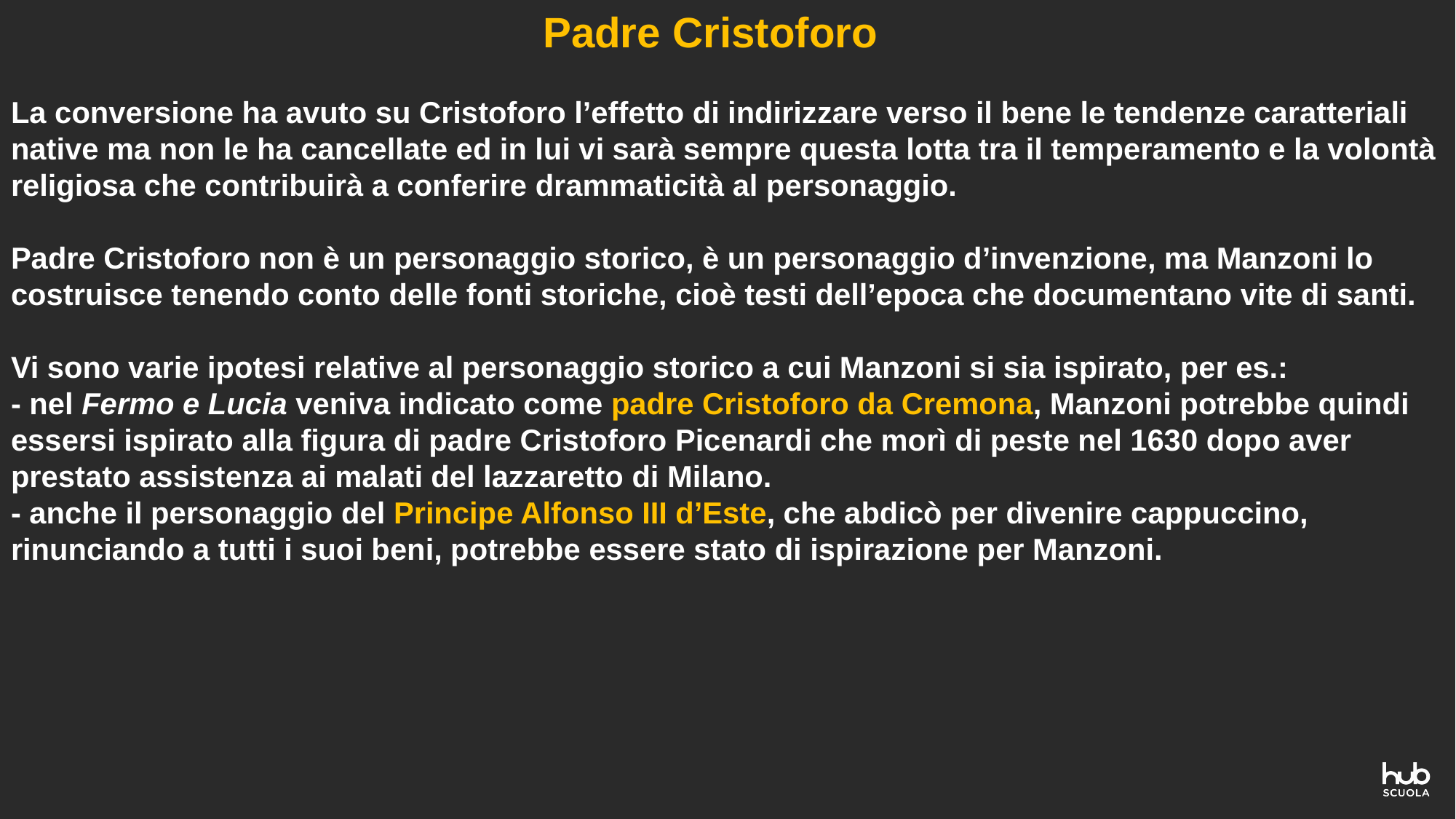

# Padre Cristoforo La conversione ha avuto su Cristoforo l’effetto di indirizzare verso il bene le tendenze caratteriali native ma non le ha cancellate ed in lui vi sarà sempre questa lotta tra il temperamento e la volontà religiosa che contribuirà a conferire drammaticità al personaggio. Padre Cristoforo non è un personaggio storico, è un personaggio d’invenzione, ma Manzoni lo costruisce tenendo conto delle fonti storiche, cioè testi dell’epoca che documentano vite di santi. Vi sono varie ipotesi relative al personaggio storico a cui Manzoni si sia ispirato, per es.: - nel Fermo e Lucia veniva indicato come padre Cristoforo da Cremona, Manzoni potrebbe quindi essersi ispirato alla figura di padre Cristoforo Picenardi che morì di peste nel 1630 dopo aver prestato assistenza ai malati del lazzaretto di Milano. - anche il personaggio del Principe Alfonso III d’Este, che abdicò per divenire cappuccino, rinunciando a tutti i suoi beni, potrebbe essere stato di ispirazione per Manzoni.